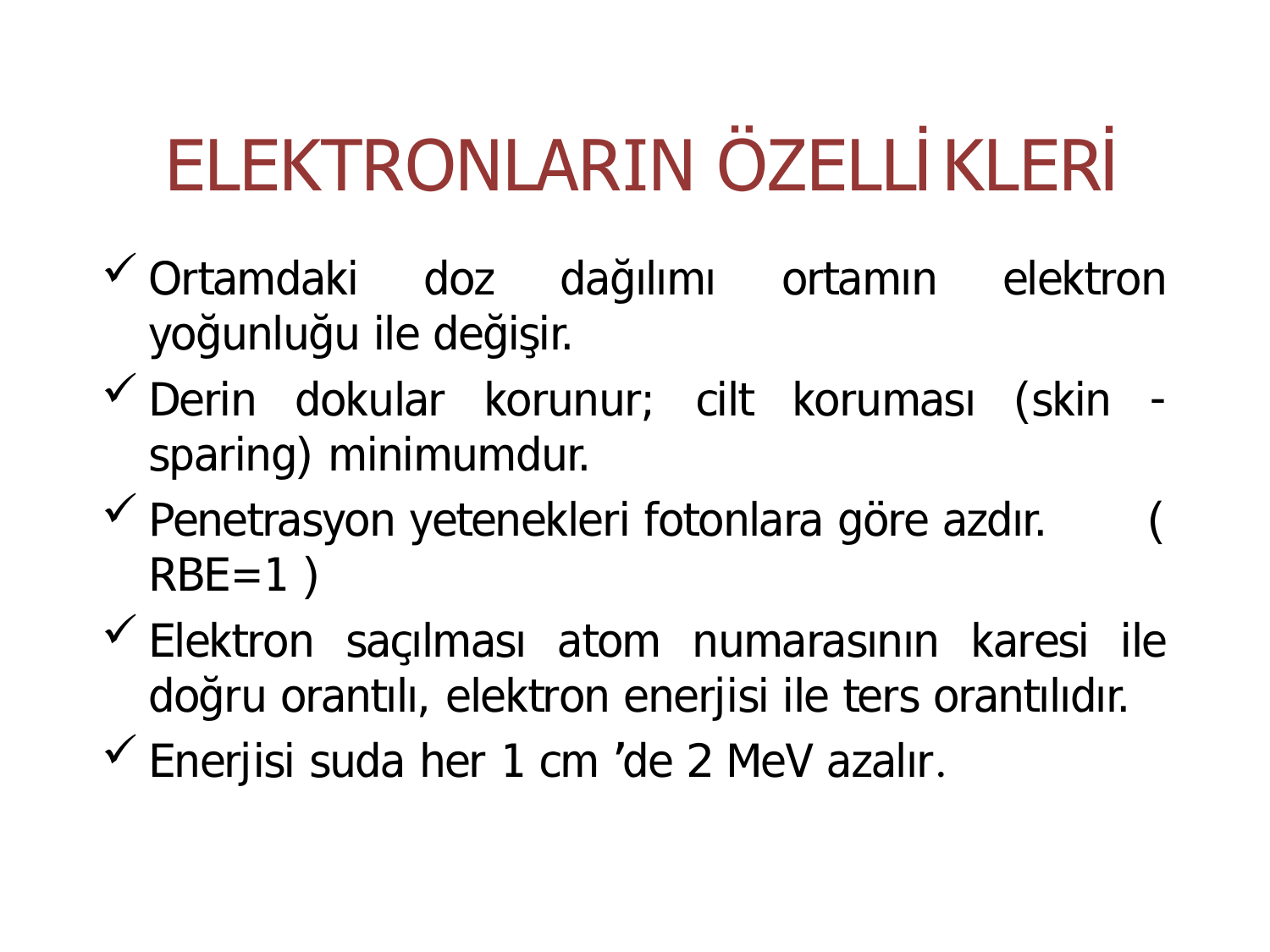

# ELEKTRONLARIN ÖZELLİKLERİ
Ortamdaki doz dağılımı ortamın elektron yoğunluğu ile değişir.
Derin dokular korunur; cilt koruması (skin - sparing) minimumdur.
Penetrasyon yetenekleri fotonlara göre azdır.       ( RBE=1 )
Elektron saçılması atom numarasının karesi ile doğru orantılı, elektron enerjisi ile ters orantılıdır.
Enerjisi suda her 1 cm ’de 2 MeV azalır.